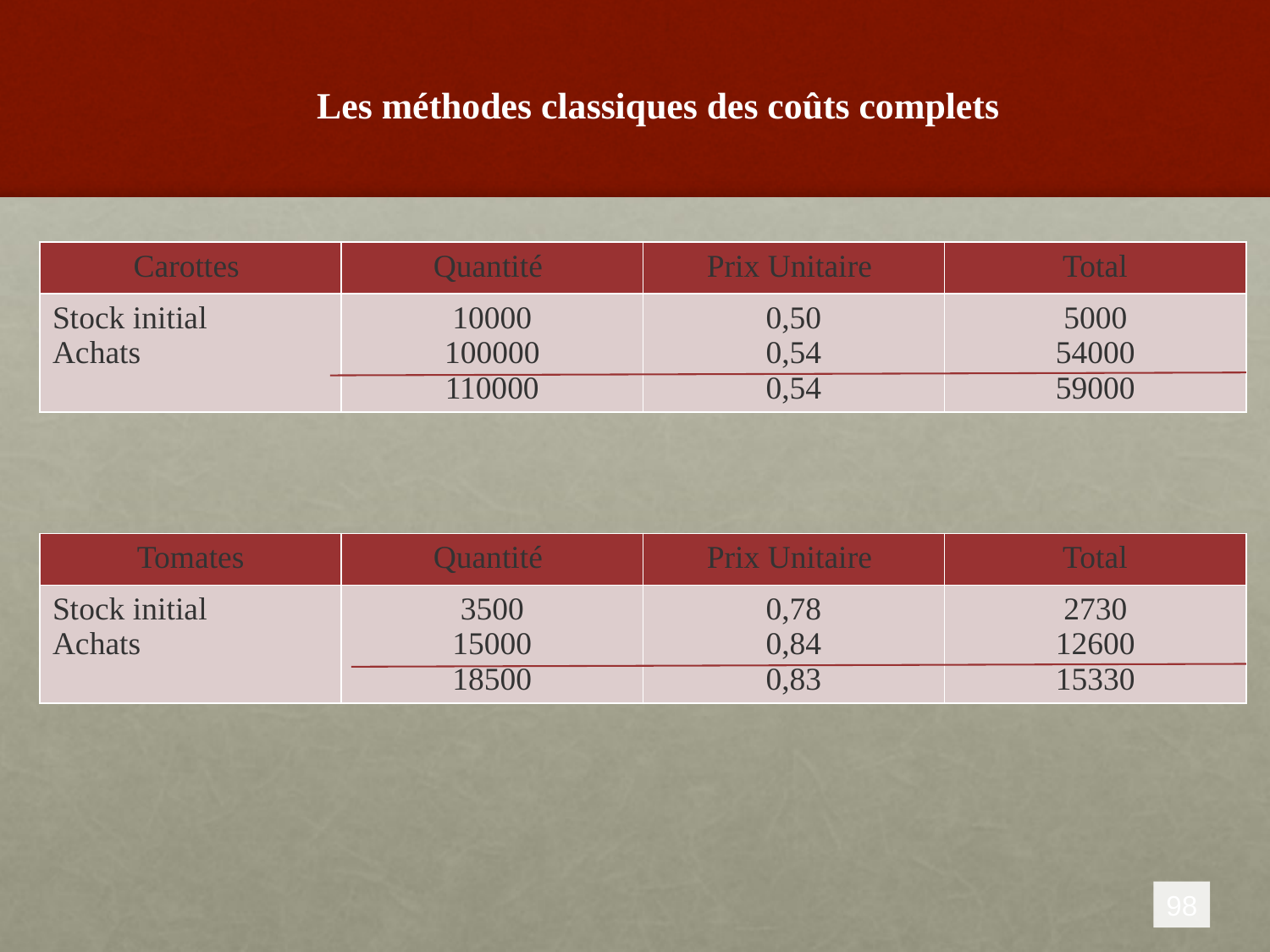

# Les méthodes classiques des coûts complets
| Carottes | Quantité | Prix Unitaire | Total |
| --- | --- | --- | --- |
| Stock initial Achats | 10000 100000 110000 | 0,50 0,54 0,54 | 5000 54000 59000 |
| Tomates | Quantité | Prix Unitaire | Total |
| --- | --- | --- | --- |
| Stock initial Achats | 3500 15000 18500 | 0,78 0,84 0,83 | 2730 12600 15330 |
98